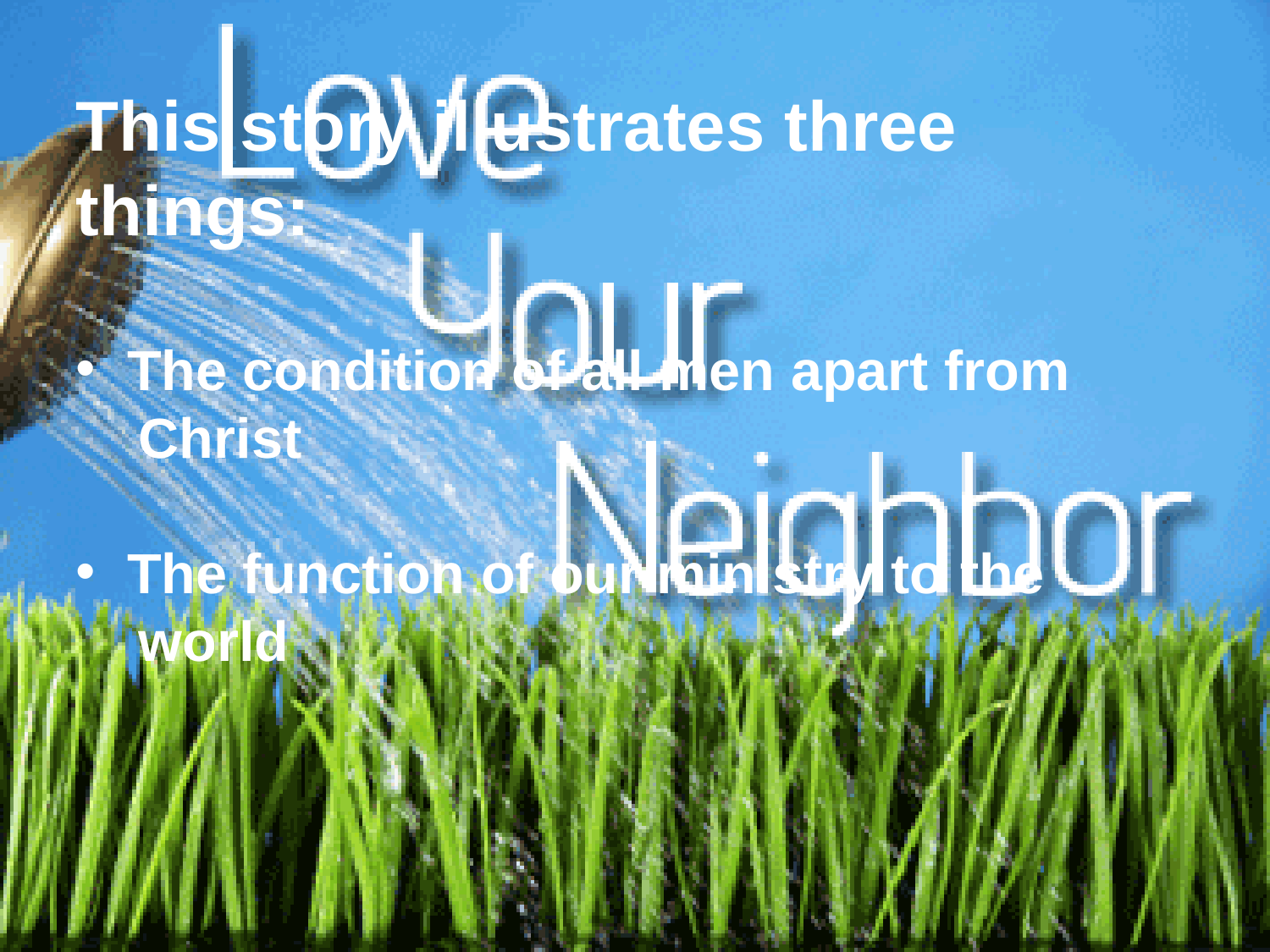

This story illustrates three things:

  The condition of all men apart from
    Christ

  The function of our ministry to the
    world